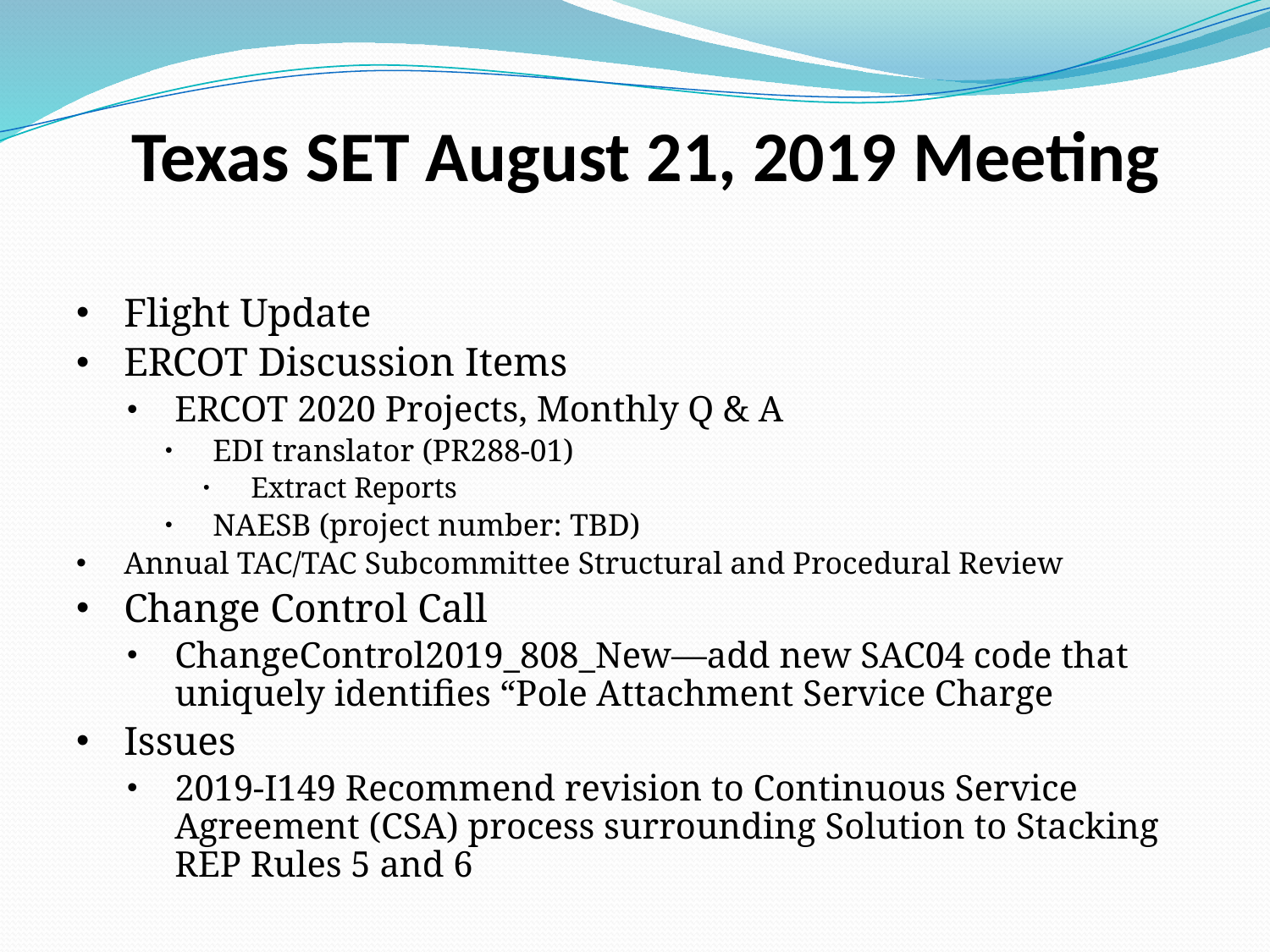

# Texas SET August 21, 2019 Meeting

Flight Update
ERCOT Discussion Items
ERCOT 2020 Projects, Monthly Q & A
EDI translator (PR288-01)
Extract Reports
NAESB (project number: TBD)
Annual TAC/TAC Subcommittee Structural and Procedural Review
Change Control Call
ChangeControl2019_808_New—add new SAC04 code that uniquely identifies “Pole Attachment Service Charge
Issues
2019-I149 Recommend revision to Continuous Service Agreement (CSA) process surrounding Solution to Stacking REP Rules 5 and 6